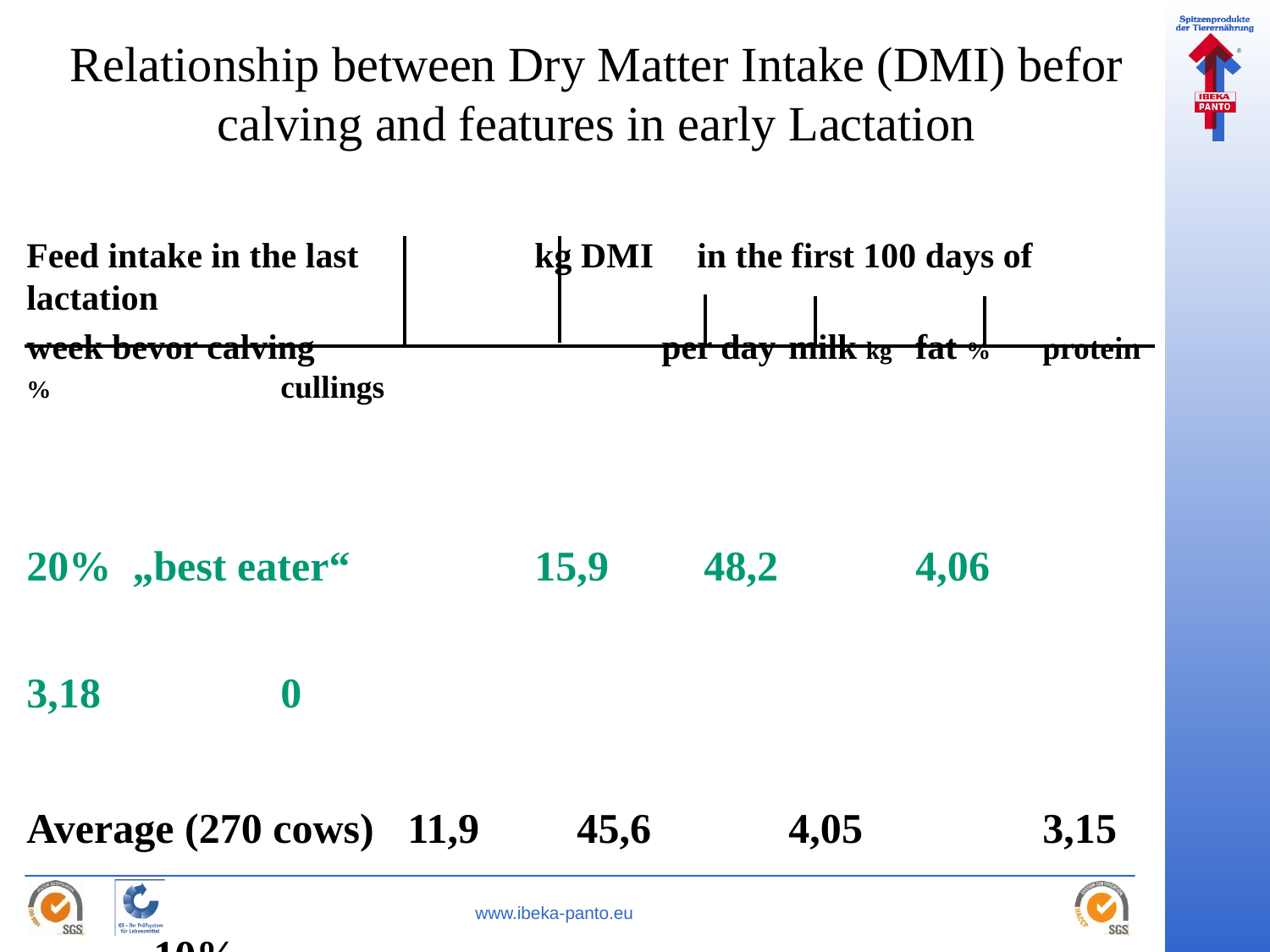

# Relationship between Dry Matter Intake (DMI) befor calving and features in early Lactation
Feed intake in the last 		kg DMI	    in the first 100 days of lactation
week bevor calving			per day	milk kg	fat %	protein %		cullings

20%  „best eater“		15,9	    48,2		4,06		3,18		0
Average (270 cows)	11,9	    45,6		4,05		3,15		10%
20%  „bad eater“		7,8	    42,0		4,06		3,15		23%